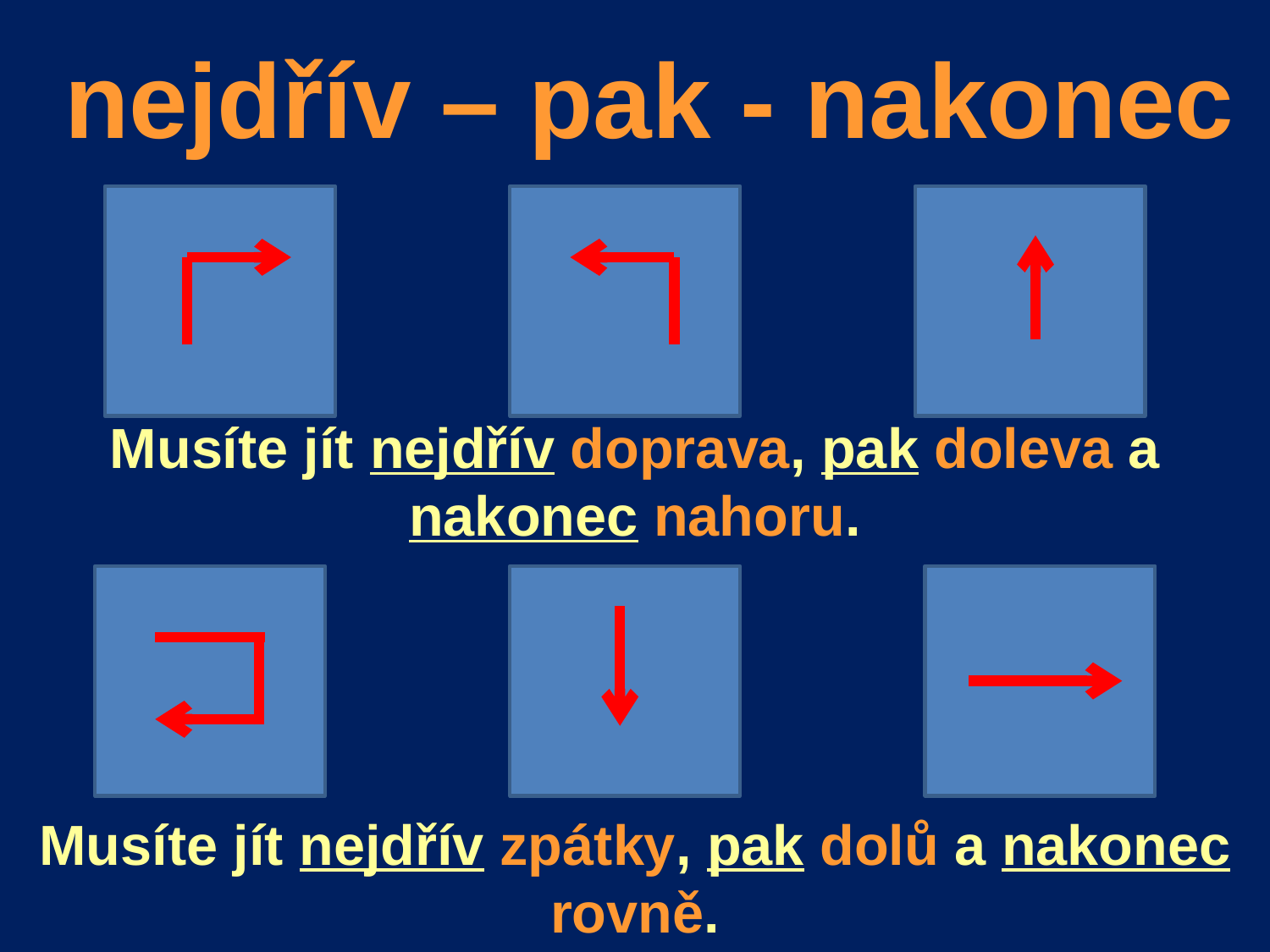

nejdřív – pak - nakonec

Musíte jít nejdřív doprava, pak doleva a nakonec nahoru.

Musíte jít nejdřív zpátky, pak dolů a nakonec rovně.